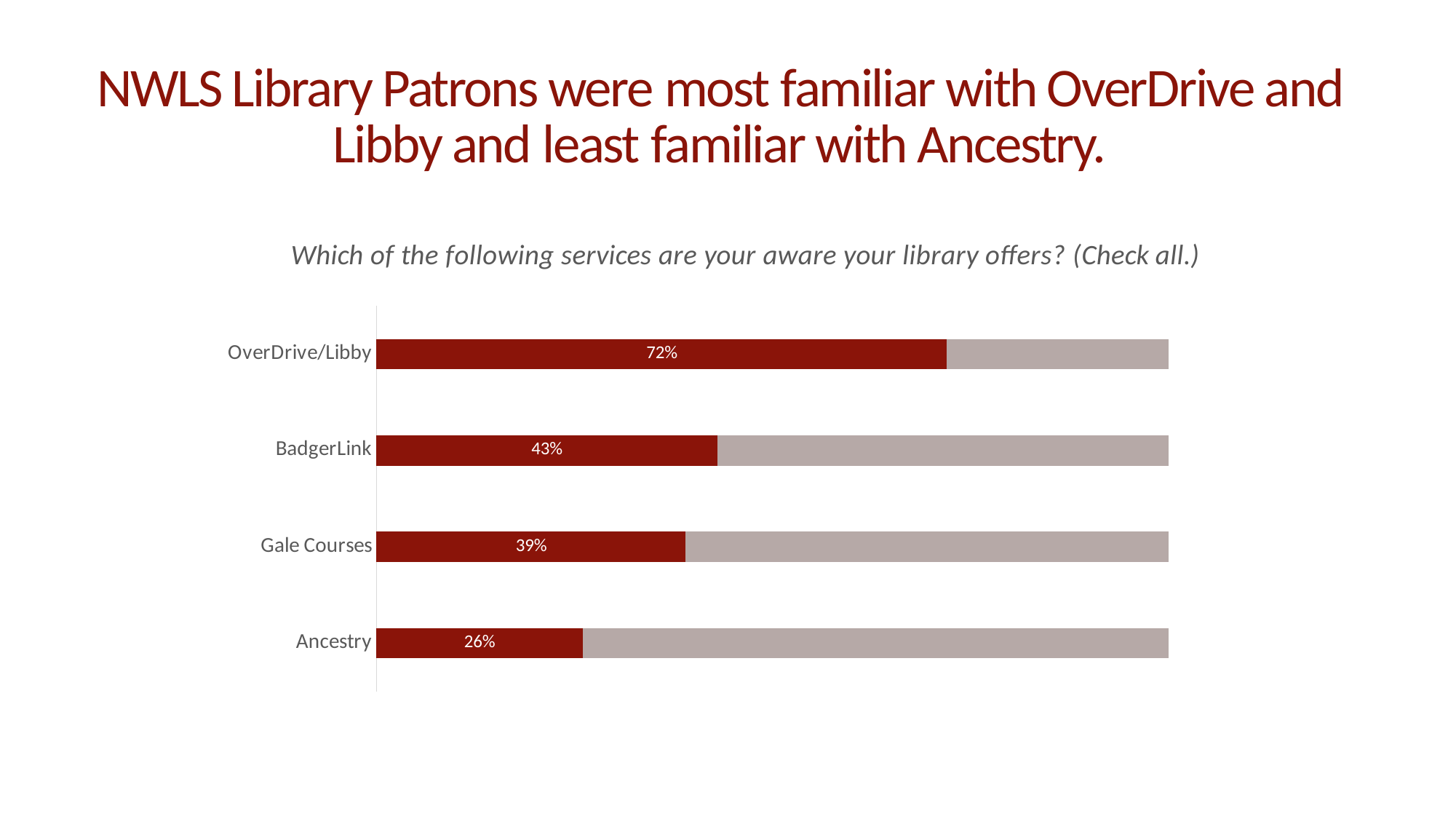

# NWLS Library Patrons were most familiar with OverDrive and Libby and least familiar with Ancestry.

### Chart: Which of the following services are your aware your library offers? (Check all.)

| Category | Familiarity | Column1 |
|---|---|---|
| OverDrive/Libby | 0.72 | 0.28 |
| BadgerLink | 0.43 | 0.57 |
| Gale Courses | 0.39 | 0.61 |
| Ancestry | 0.26 | 0.74 |